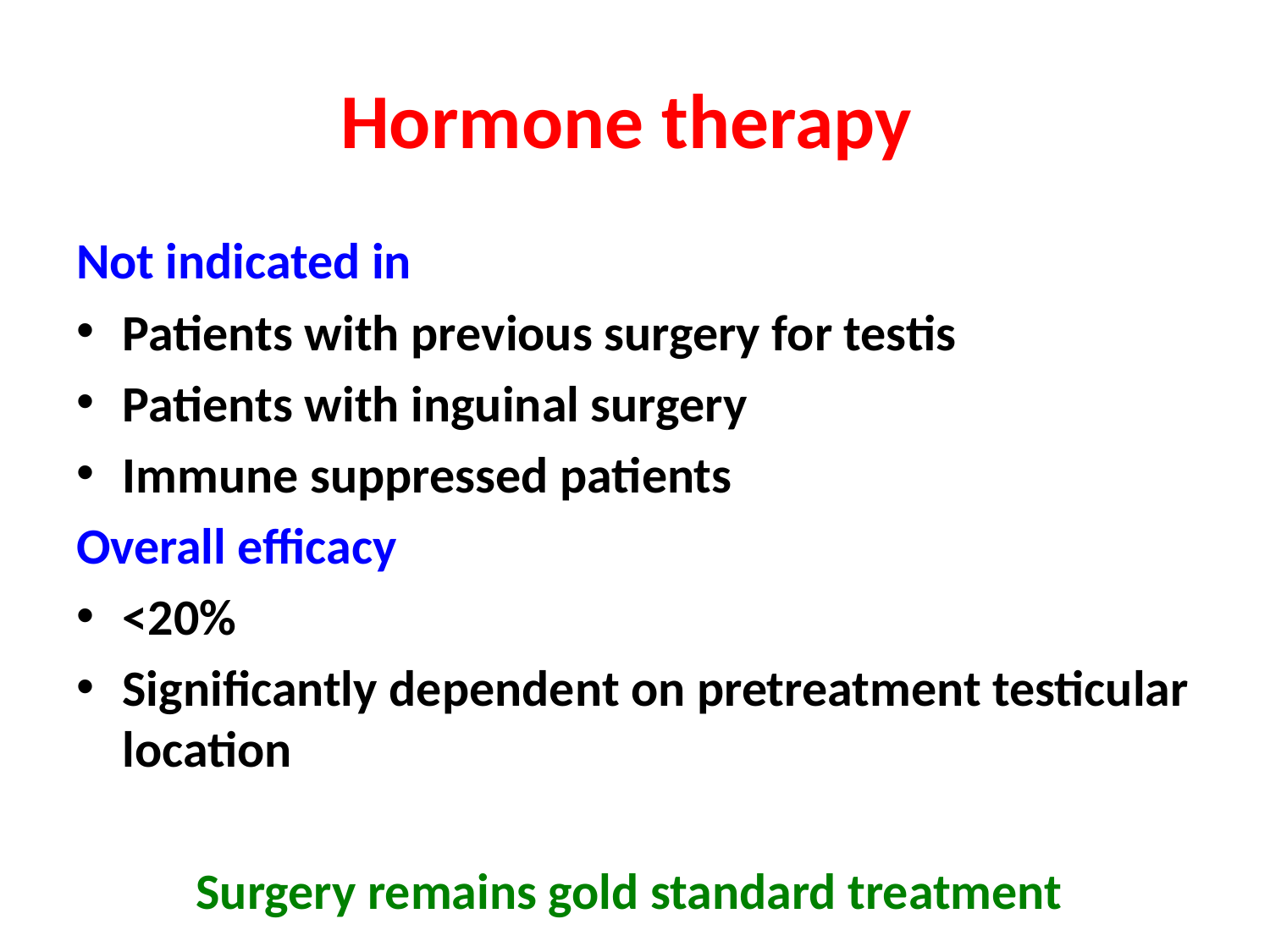

# Hormone therapy
Not indicated in
Patients with previous surgery for testis
Patients with inguinal surgery
Immune suppressed patients
Overall efficacy
<20%
Significantly dependent on pretreatment testicular location

Surgery remains gold standard treatment